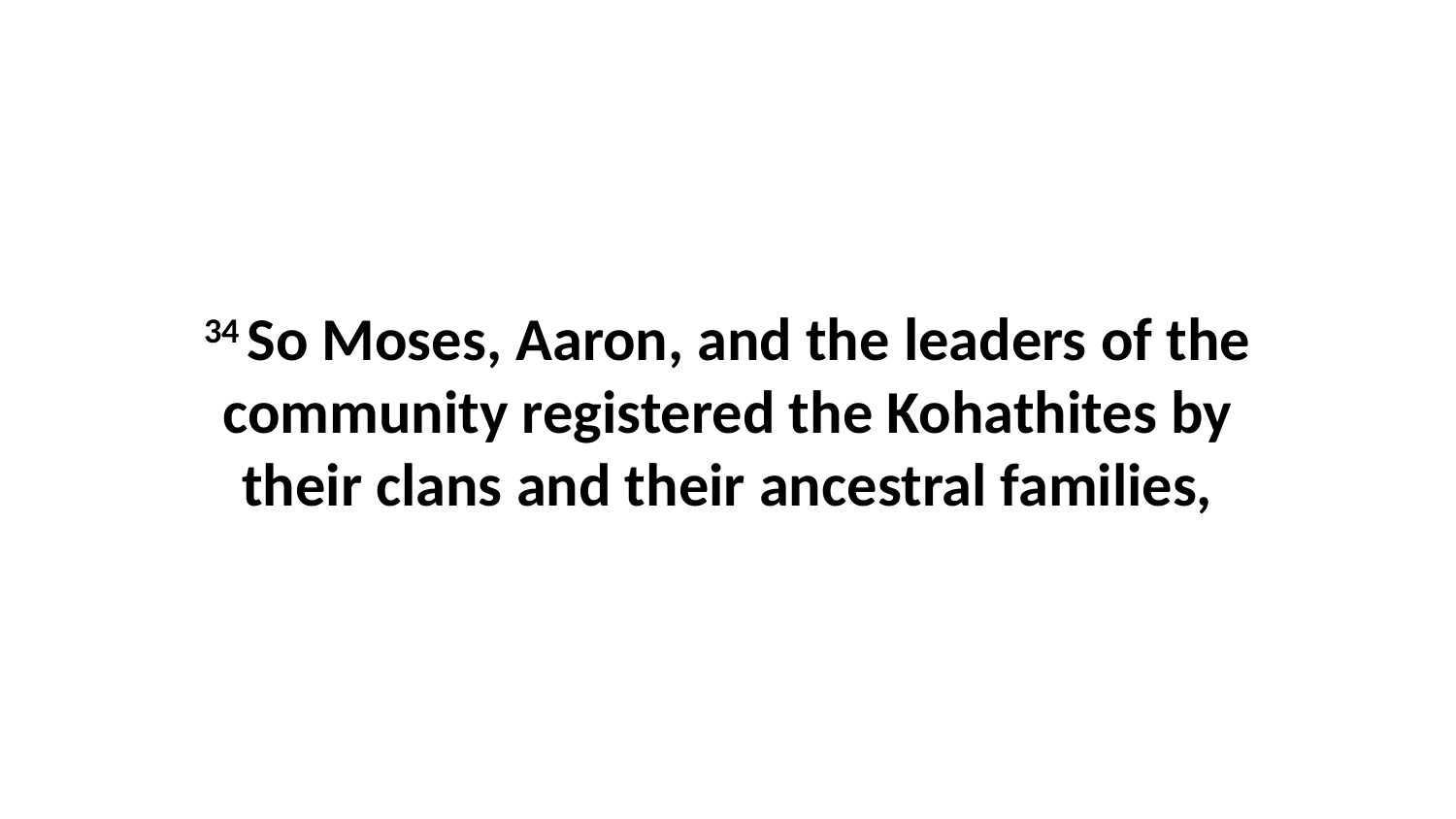

34 So Moses, Aaron, and the leaders of the community registered the Kohathites by their clans and their ancestral families,